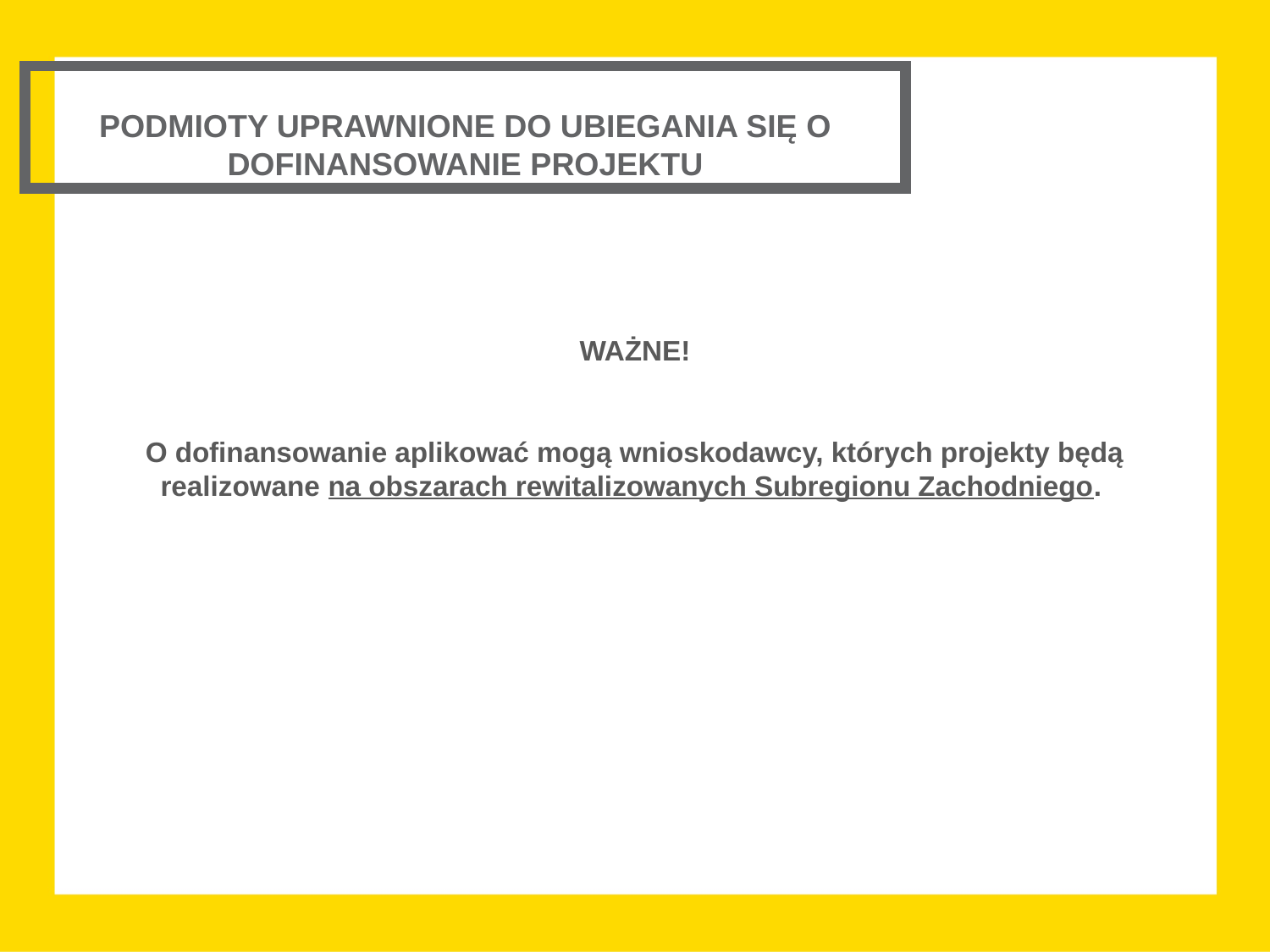

PODMIOTY UPRAWNIONE DO UBIEGANIA SIĘ O DOFINANSOWANIE PROJEKTU

WAŻNE!

O dofinansowanie aplikować mogą wnioskodawcy, których projekty będą realizowane na obszarach rewitalizowanych Subregionu Zachodniego.